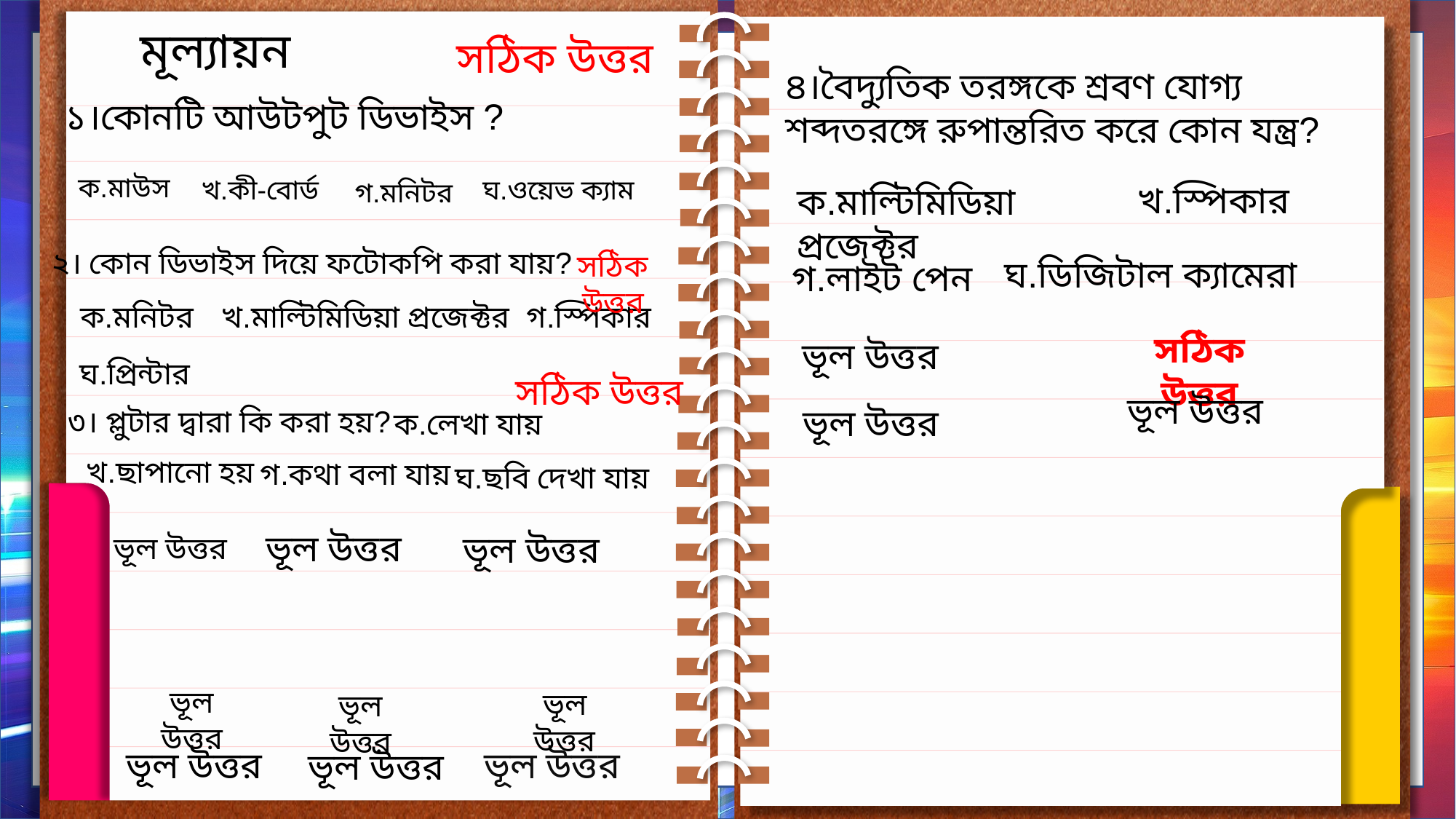

মূল্যায়ন
সঠিক উত্তর
৪।বৈদ্যুতিক তরঙ্গকে শ্রবণ যোগ্য শব্দতরঙ্গে রুপান্তরিত করে কোন যন্ত্র?
১।কোনটি আউটপুট ডিভাইস ?
ক.মাউস
খ.কী-বোর্ড
ঘ.ওয়েভ ক্যাম
গ.মনিটর
খ.স্পিকার
ক.মাল্টিমিডিয়া প্রজেক্টর
২। কোন ডিভাইস দিয়ে ফটোকপি করা যায়?
সঠিক উত্তর
ঘ.ডিজিটাল ক্যামেরা
গ.লাইট পেন
ক.মনিটর
খ.মাল্টিমিডিয়া প্রজেক্টর
গ.স্পিকার
সঠিক উত্তর
ভূল উত্তর
ঘ.প্রিন্টার
সঠিক উত্তর
ভূল উত্তর
ভূল উত্তর
৩। প্লুটার দ্বারা কি করা হয়?
ক.লেখা যায়
খ.ছাপানো হয়
গ.কথা বলা যায়
ঘ.ছবি দেখা যায়
ভূল উত্তর
ভূল উত্তর
ভূল উত্তর
ভূল উত্তর
ভূল উত্তর
ভূল উত্তর
ভূল উত্তর
ভূল উত্তর
ভূল উত্তর